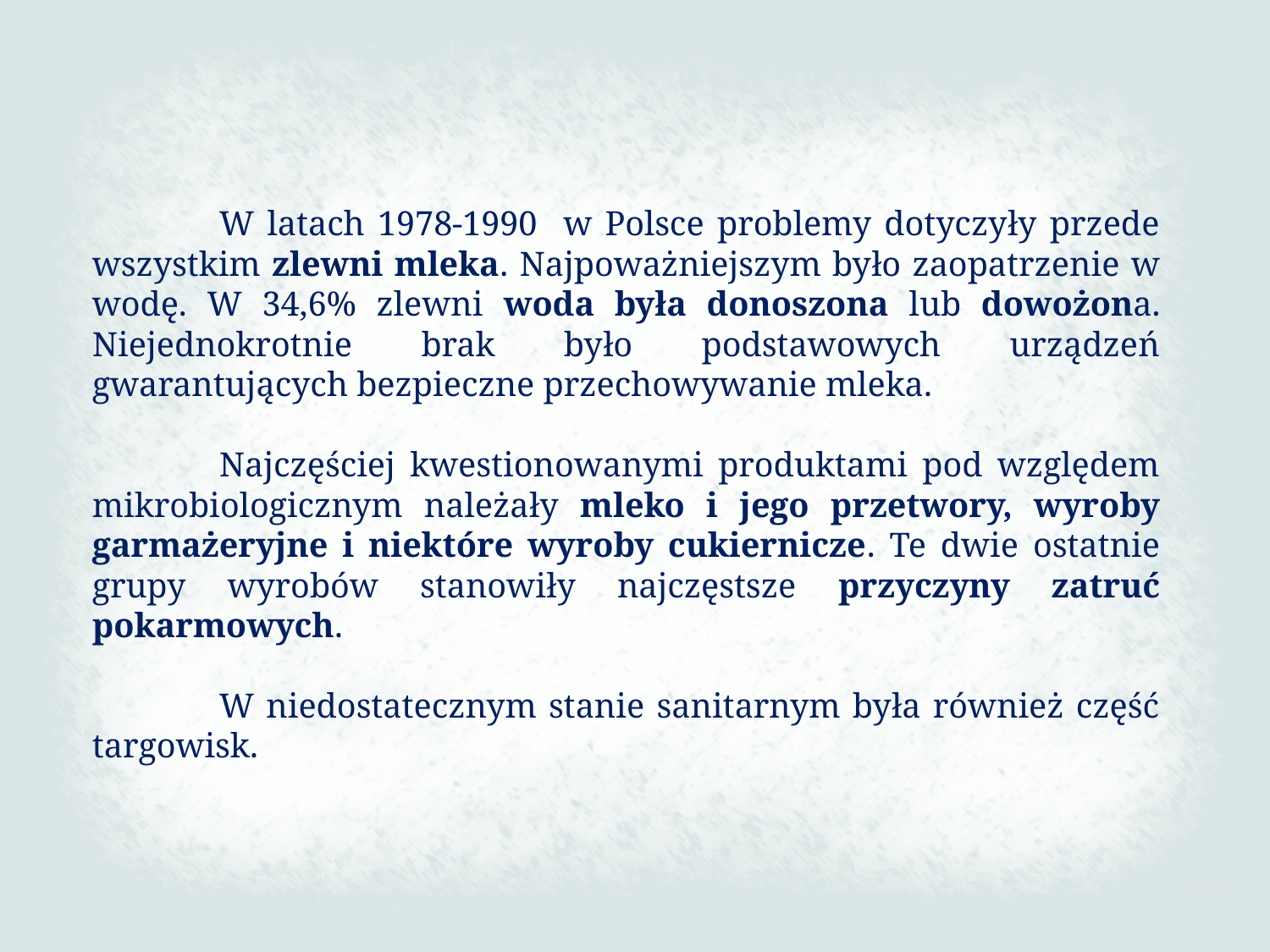

W latach 1978-1990  w Polsce problemy dotyczyły przede wszystkim zlewni mleka. Najpoważniejszym było zaopatrzenie w wodę. W 34,6% zlewni woda była donoszona lub dowożona. Niejednokrotnie brak było podstawowych urządzeń gwarantujących bezpieczne przechowywanie mleka.

	Najczęściej kwestionowanymi produktami pod względem mikrobiologicznym należały mleko i jego przetwory, wyroby garmażeryjne i niektóre wyroby cukiernicze. Te dwie ostatnie grupy wyrobów stanowiły najczęstsze przyczyny zatruć pokarmowych.

	W niedostatecznym stanie sanitarnym była również część targowisk.

87